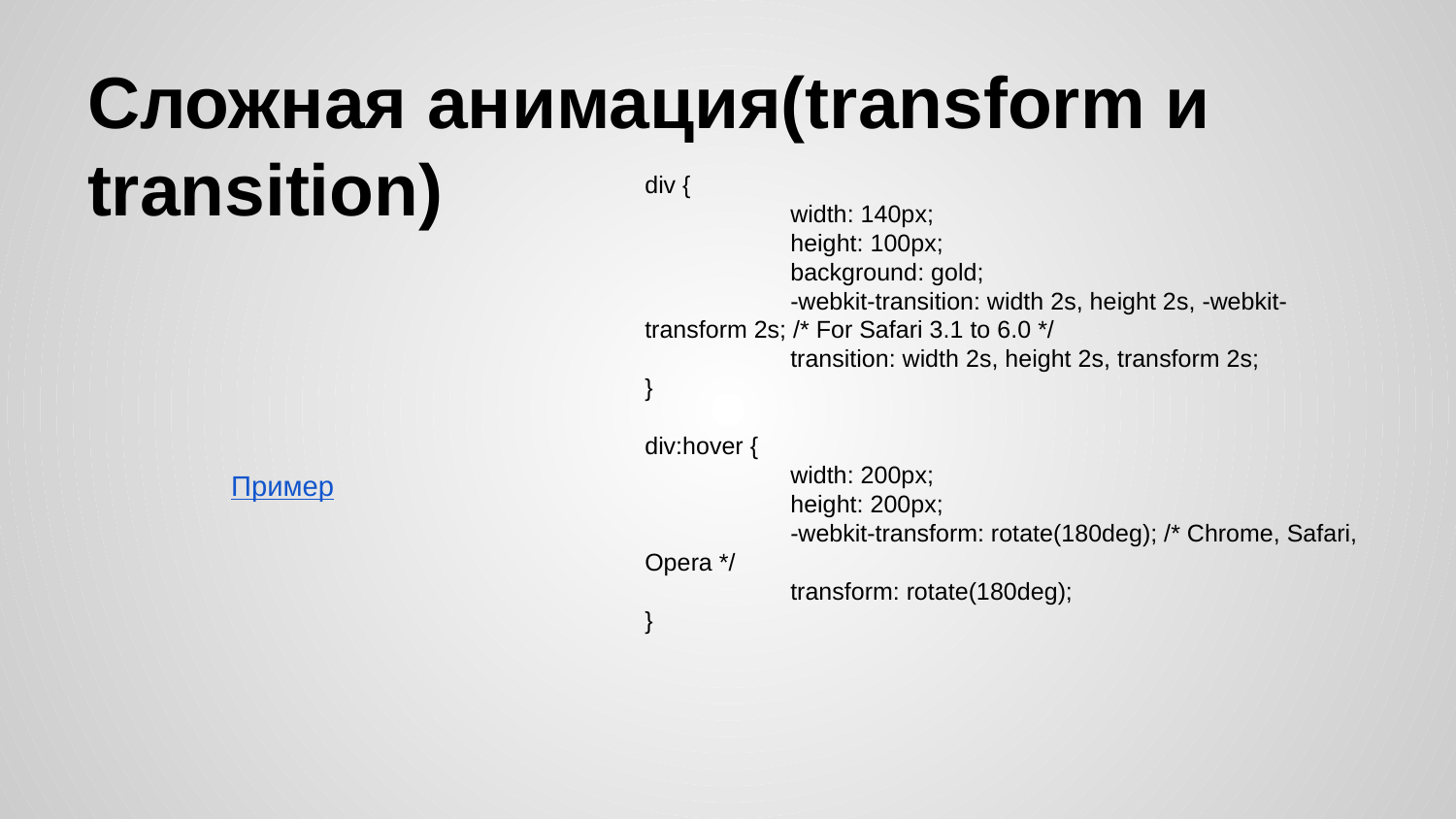

# Сложная анимация(transform и transition)
div {
	width: 140px;
	height: 100px;
	background: gold;
	-webkit-transition: width 2s, height 2s, -webkit-transform 2s; /* For Safari 3.1 to 6.0 */
	transition: width 2s, height 2s, transform 2s;
}

div:hover {
	width: 200px;
	height: 200px;
	-webkit-transform: rotate(180deg); /* Chrome, Safari, Opera */
	transform: rotate(180deg);
}
Пример